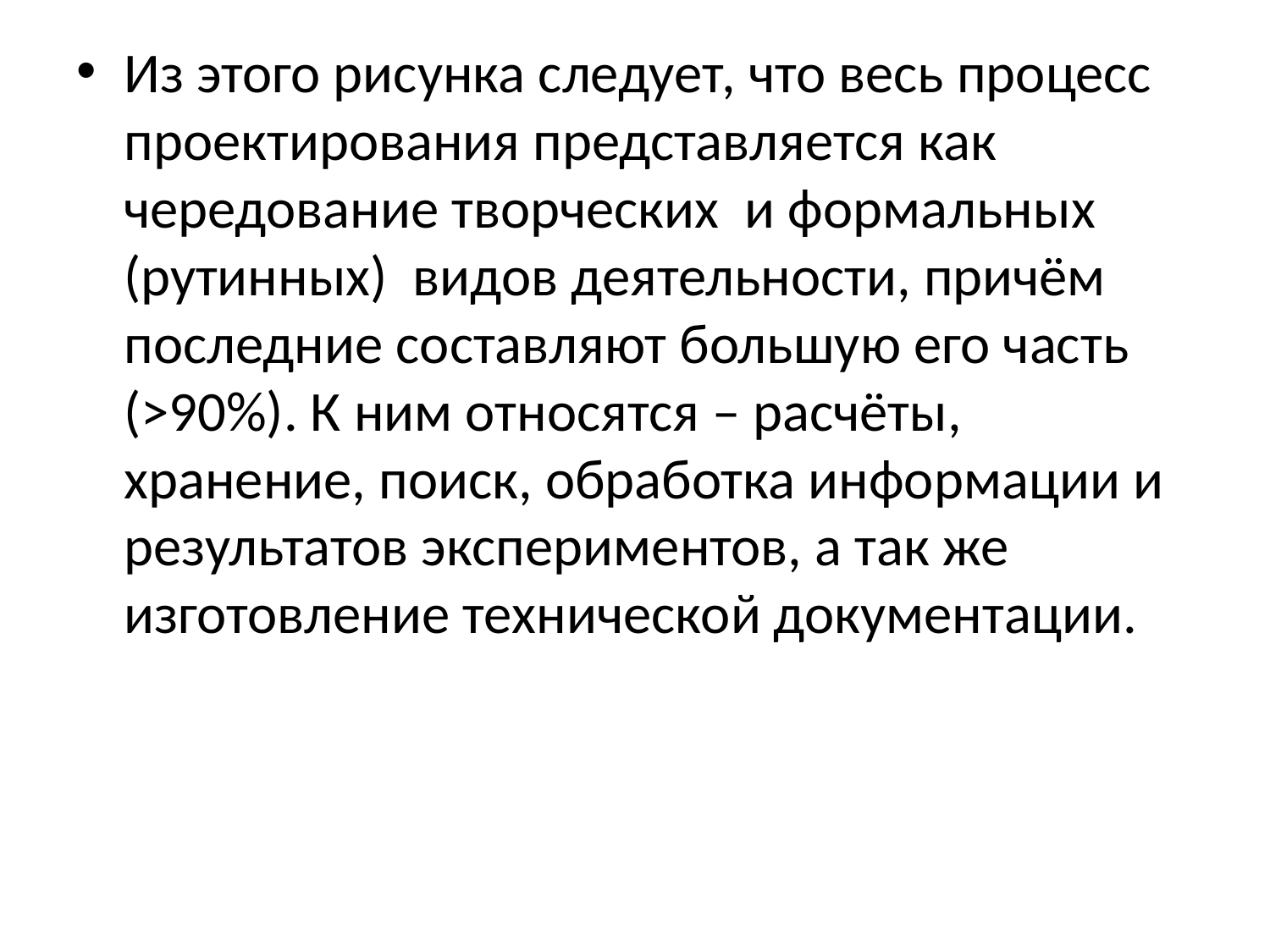

Из этого рисунка следует, что весь процесс проектирования представляется как чередование творческих  и формальных (рутинных)  видов деятельности, причём последние составляют большую его часть (>90%). К ним относятся – расчёты, хранение, поиск, обработка информации и результатов экспериментов, а так же изготовление технической документации.